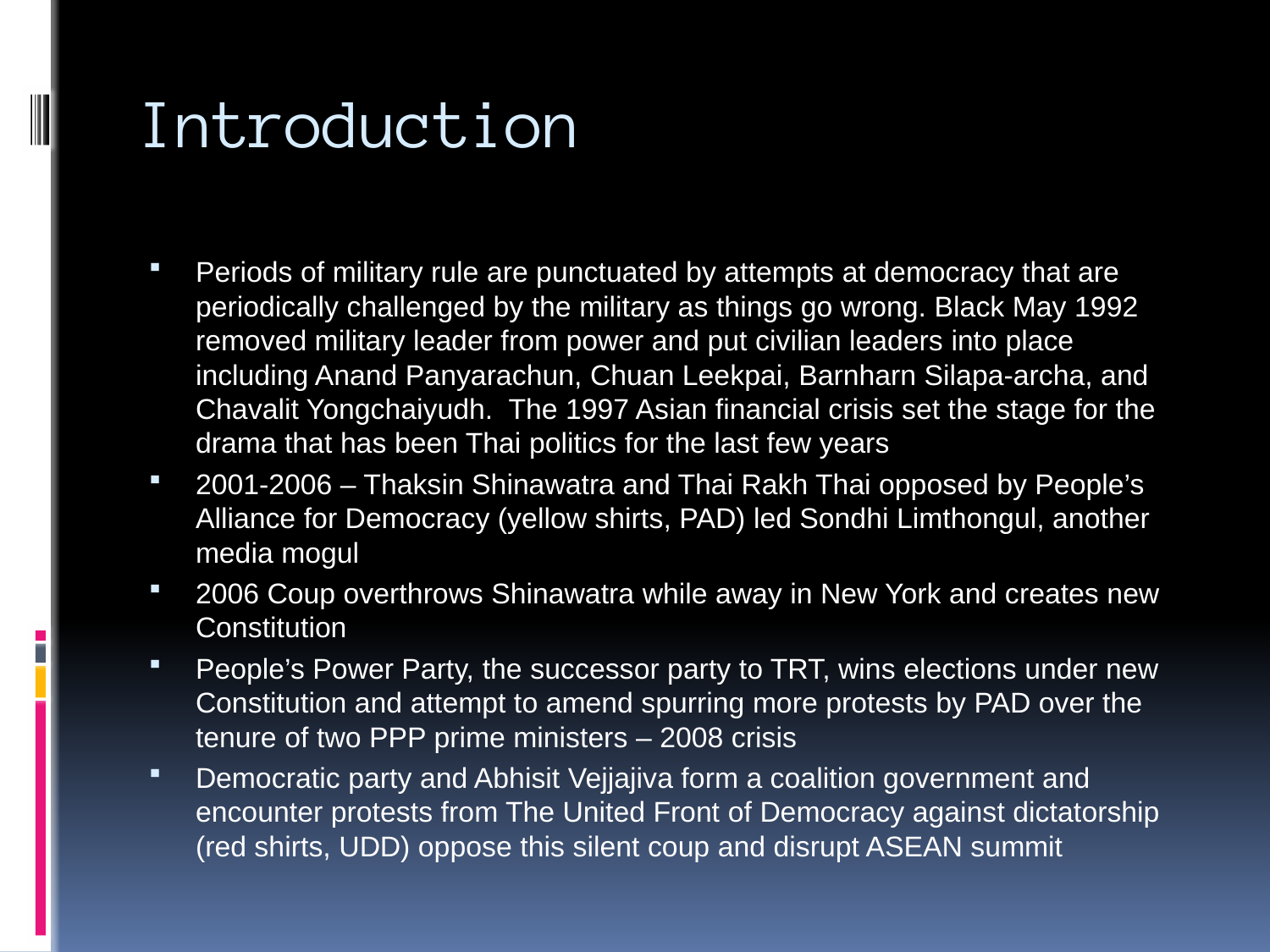

# Introduction
Periods of military rule are punctuated by attempts at democracy that are periodically challenged by the military as things go wrong. Black May 1992 removed military leader from power and put civilian leaders into place including Anand Panyarachun, Chuan Leekpai, Barnharn Silapa-archa, and Chavalit Yongchaiyudh.  The 1997 Asian financial crisis set the stage for the drama that has been Thai politics for the last few years
2001-2006 – Thaksin Shinawatra and Thai Rakh Thai opposed by People’s Alliance for Democracy (yellow shirts, PAD) led Sondhi Limthongul, another media mogul
2006 Coup overthrows Shinawatra while away in New York and creates new Constitution
People’s Power Party, the successor party to TRT, wins elections under new Constitution and attempt to amend spurring more protests by PAD over the tenure of two PPP prime ministers – 2008 crisis
Democratic party and Abhisit Vejjajiva form a coalition government and encounter protests from The United Front of Democracy against dictatorship (red shirts, UDD) oppose this silent coup and disrupt ASEAN summit